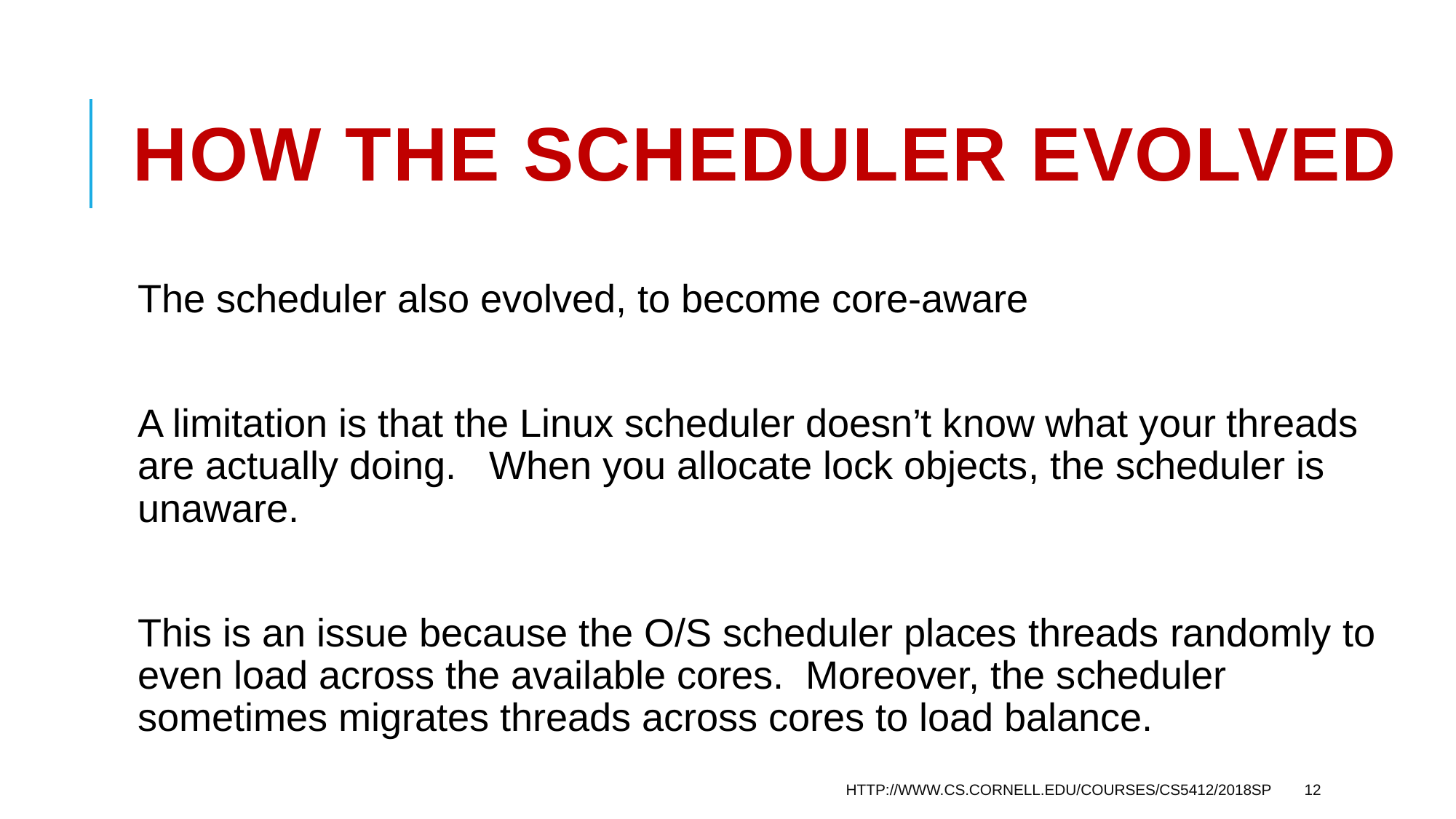

# How the scheduler evolved
The scheduler also evolved, to become core-aware

A limitation is that the Linux scheduler doesn’t know what your threads are actually doing.   When you allocate lock objects, the scheduler is unaware.

This is an issue because the O/S scheduler places threads randomly to even load across the available cores.  Moreover, the scheduler sometimes migrates threads across cores to load balance.

http://www.cs.cornell.edu/courses/cs5412/2018sp
12